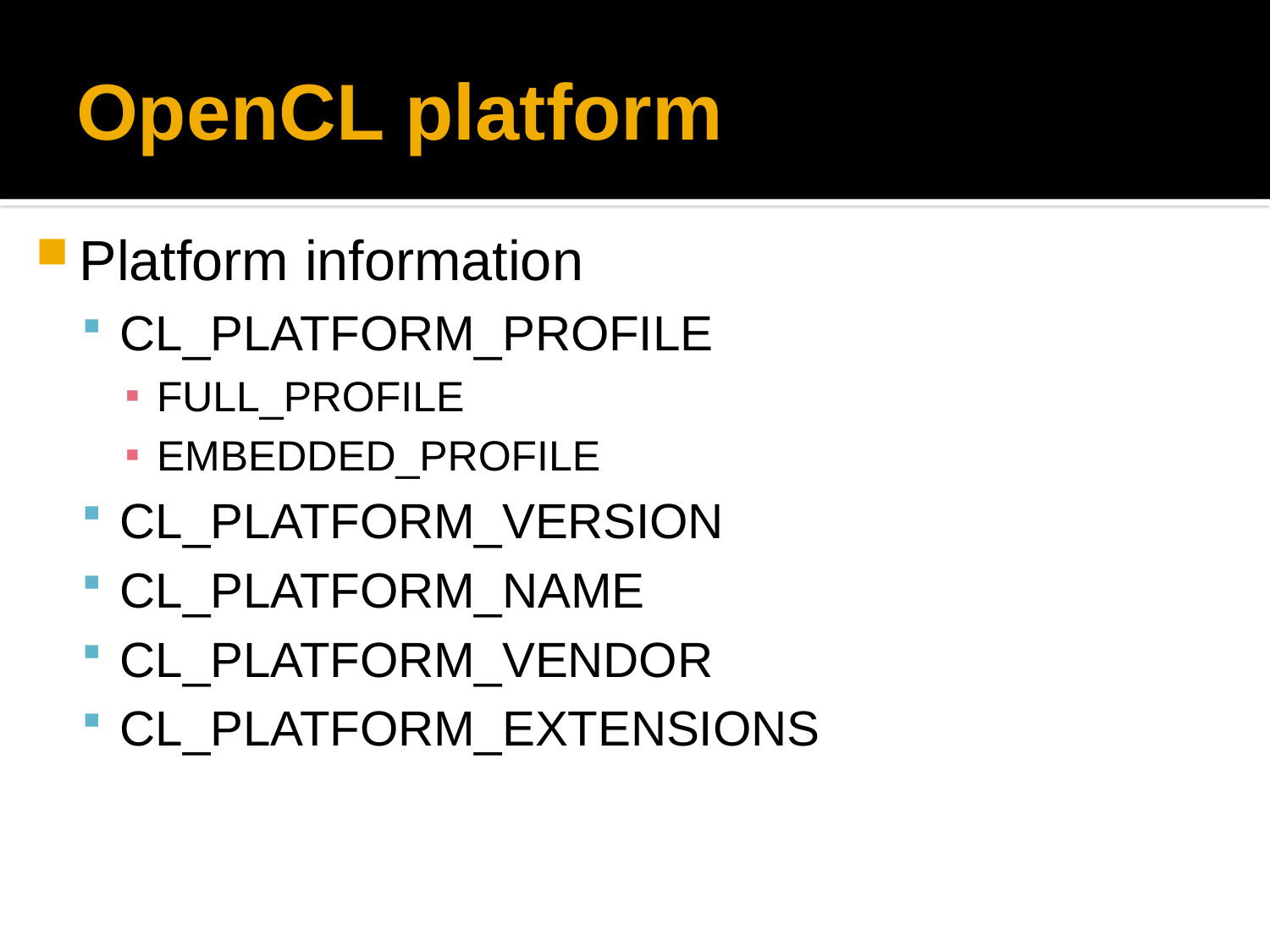

# OpenCL platform
Platform information
CL_PLATFORM_PROFILE
FULL_PROFILE
EMBEDDED_PROFILE
CL_PLATFORM_VERSION
CL_PLATFORM_NAME
CL_PLATFORM_VENDOR
CL_PLATFORM_EXTENSIONS